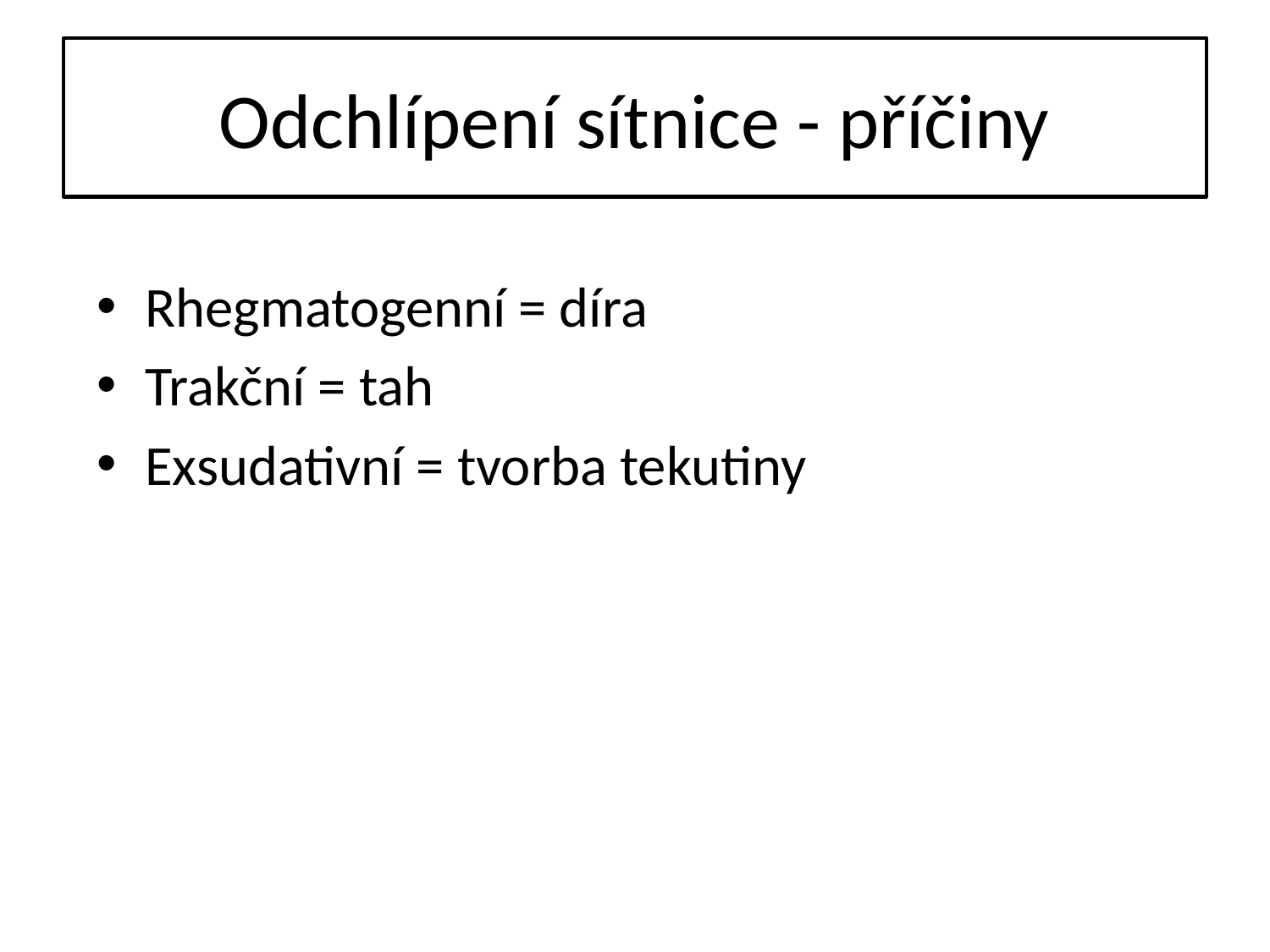

# Odchlípení sítnice - příčiny
Rhegmatogenní = díra
Trakční = tah
Exsudativní = tvorba tekutiny